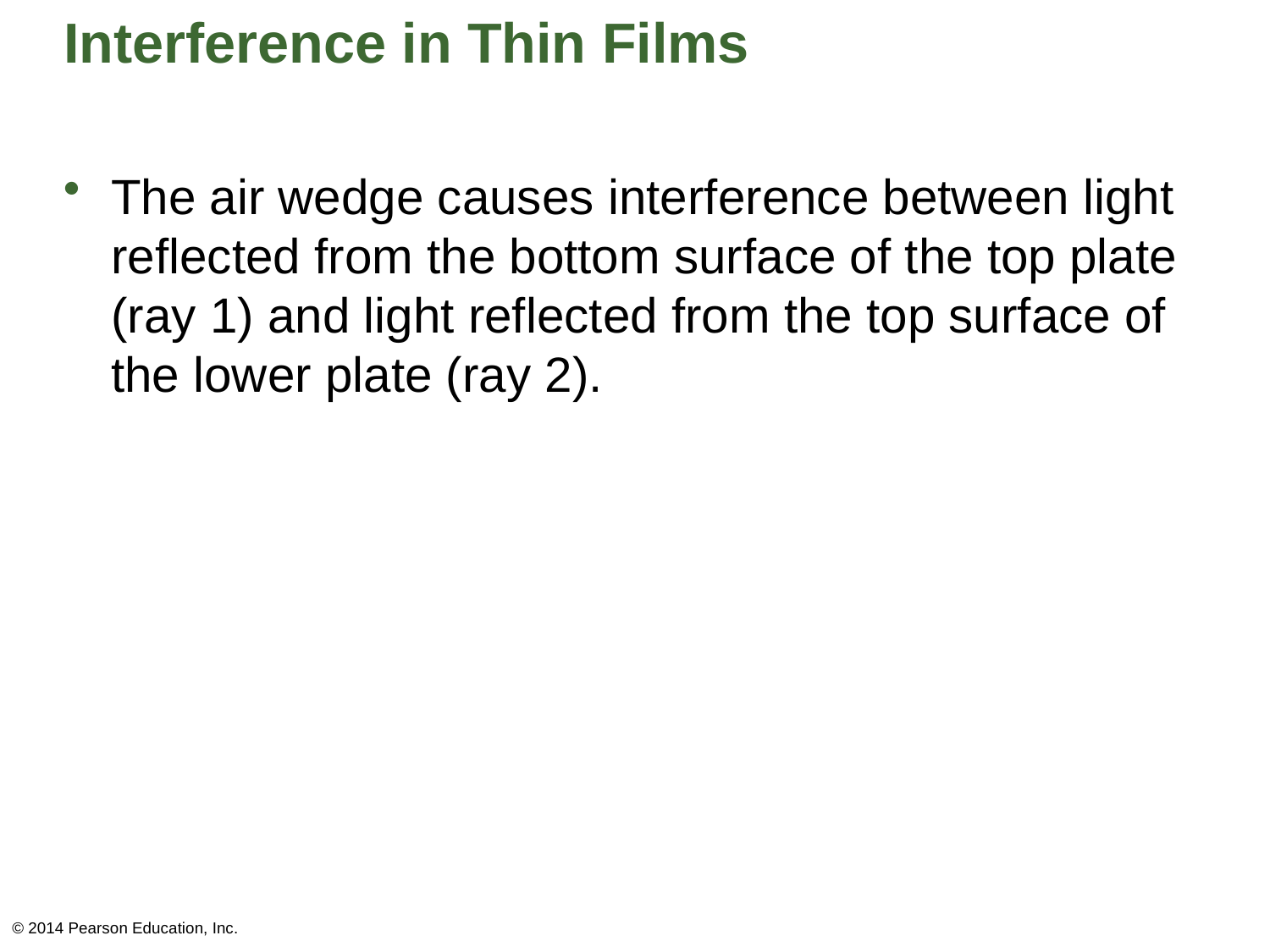

# Interference in Thin Films
The air wedge causes interference between light reflected from the bottom surface of the top plate (ray 1) and light reflected from the top surface of the lower plate (ray 2).
© 2014 Pearson Education, Inc.